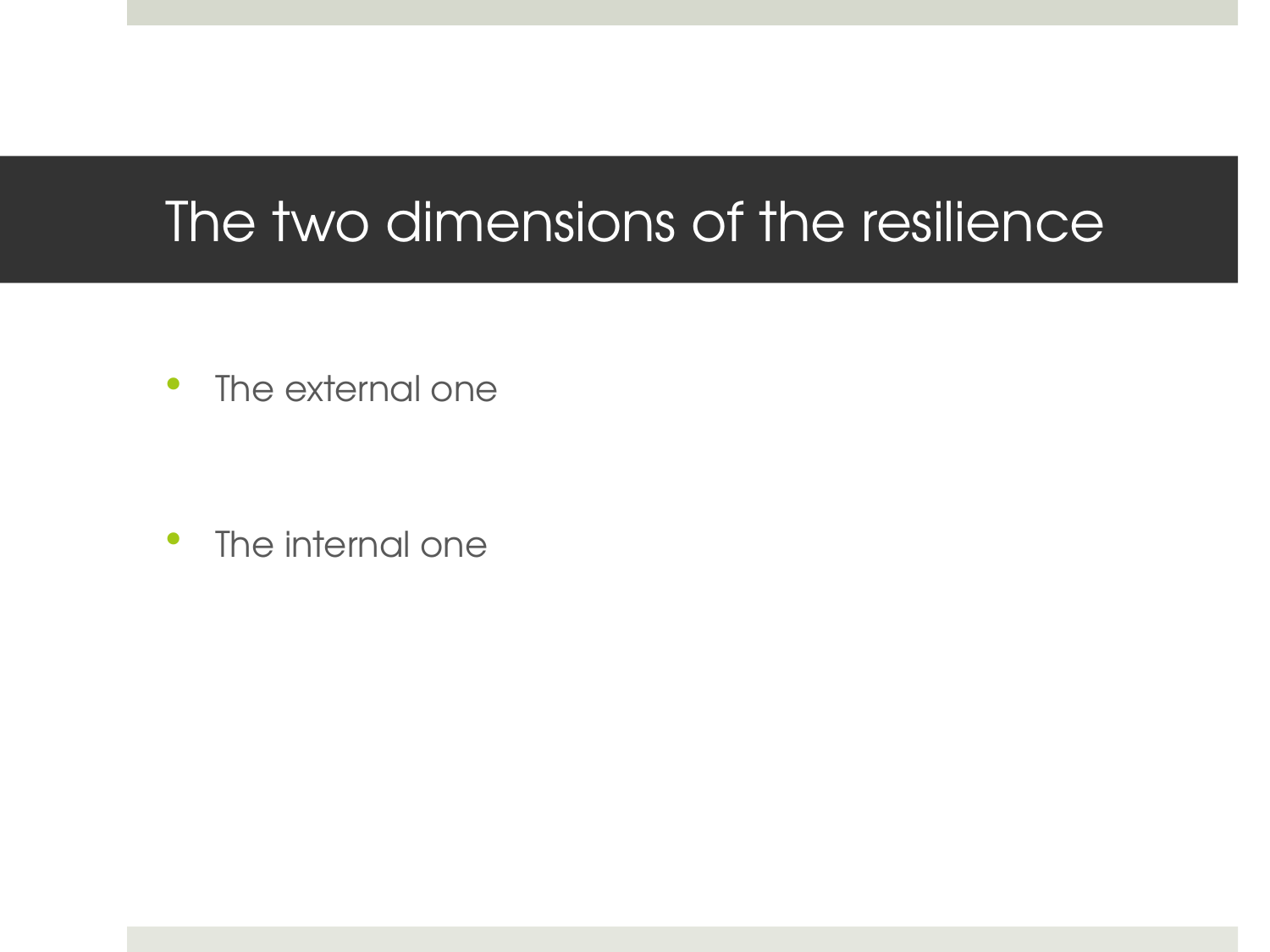

# The two dimensions of the resilience
The external one

The internal one